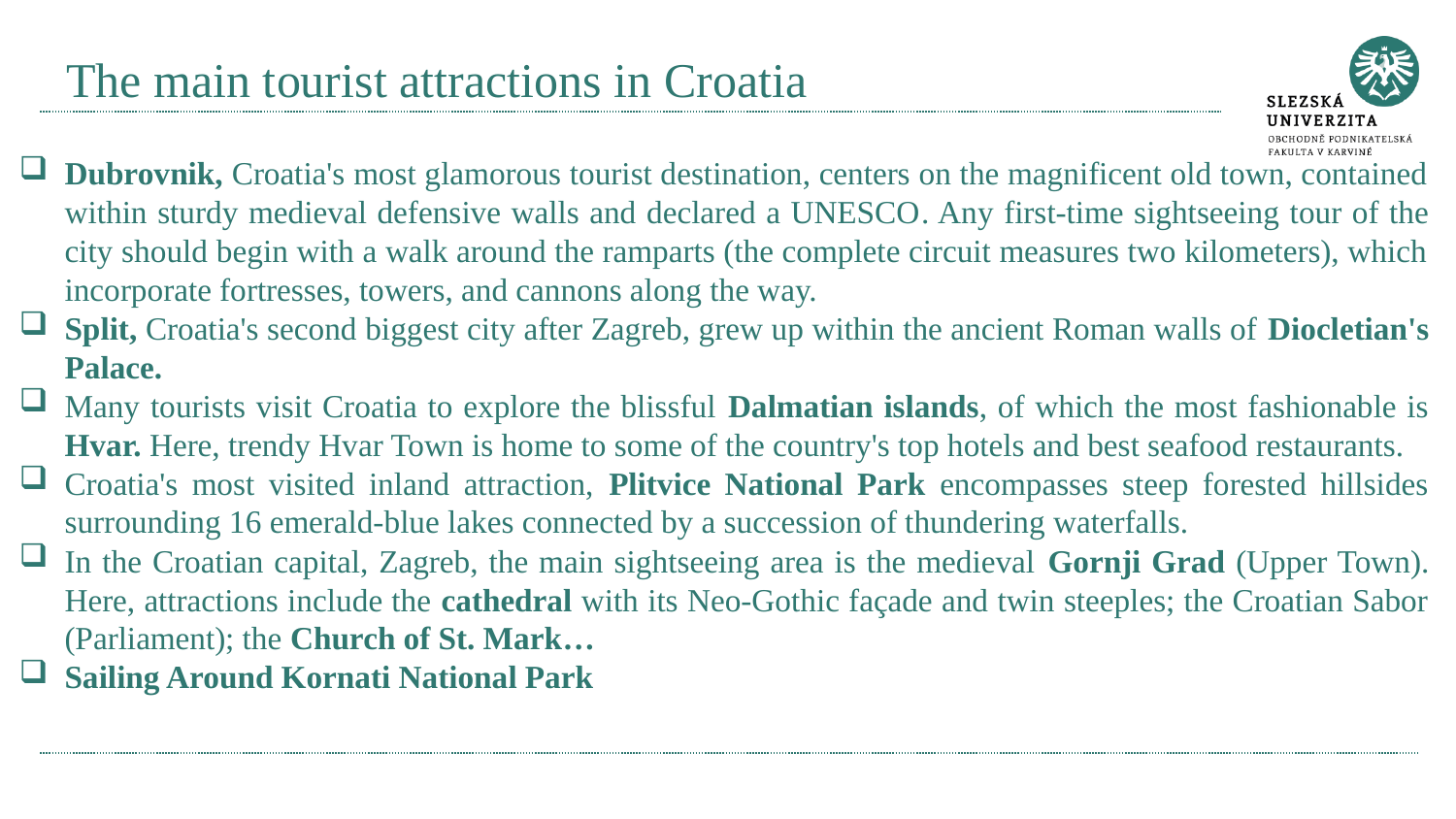

# The main tourist attractions in Croatia
Dubrovnik, Croatia's most glamorous tourist destination, centers on the magnificent old town, contained within sturdy medieval defensive walls and declared a UNESCO. Any first-time sightseeing tour of the city should begin with a walk around the ramparts (the complete circuit measures two kilometers), which incorporate fortresses, towers, and cannons along the way.
Split, Croatia's second biggest city after Zagreb, grew up within the ancient Roman walls of Diocletian's Palace.
Many tourists visit Croatia to explore the blissful Dalmatian islands, of which the most fashionable is Hvar. Here, trendy Hvar Town is home to some of the country's top hotels and best seafood restaurants.
Croatia's most visited inland attraction, Plitvice National Park encompasses steep forested hillsides surrounding 16 emerald-blue lakes connected by a succession of thundering waterfalls.
In the Croatian capital, Zagreb, the main sightseeing area is the medieval Gornji Grad (Upper Town). Here, attractions include the cathedral with its Neo-Gothic façade and twin steeples; the Croatian Sabor (Parliament); the Church of St. Mark…
Sailing Around Kornati National Park